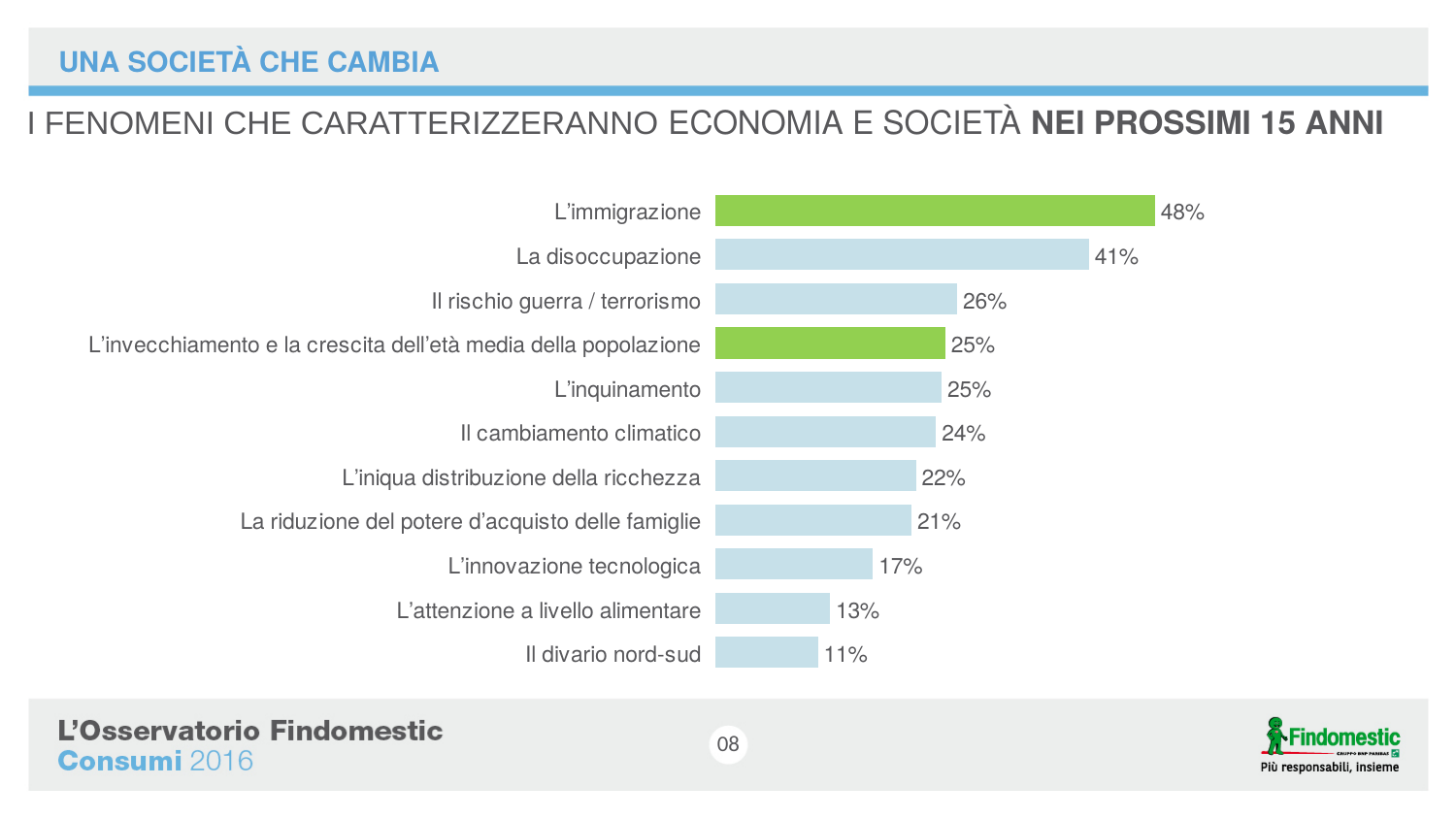

UNA SOCIETÀ CHE CAMBIA

### Chart

| Category | Score Totals |
|---|---|
| L’immigrazione | 48.0 |
| La disoccupazione | 40.8 |
| Il rischio guerra / terrorismo | 26.4 |
| L’invecchiamento e la crescita dell’età media della popolazione | 25.1 |
| L’inquinamento | 24.7 |
| Il cambiamento climatico | 24.1 |
| L’iniqua distribuzione della ricchezza | 21.9 |
| La riduzione del potere d’acquisto delle famiglie | 21.4 |
| L’innovazione tecnologica | 17.2 |
| L’attenzione a livello alimentare | 12.5 |
| Il divario nord-sud | 11.2 |
I FENOMENI CHE CARATTERIZZERANNO ECONOMIA E SOCIETÀ NEI PROSSIMI 15 ANNI
08